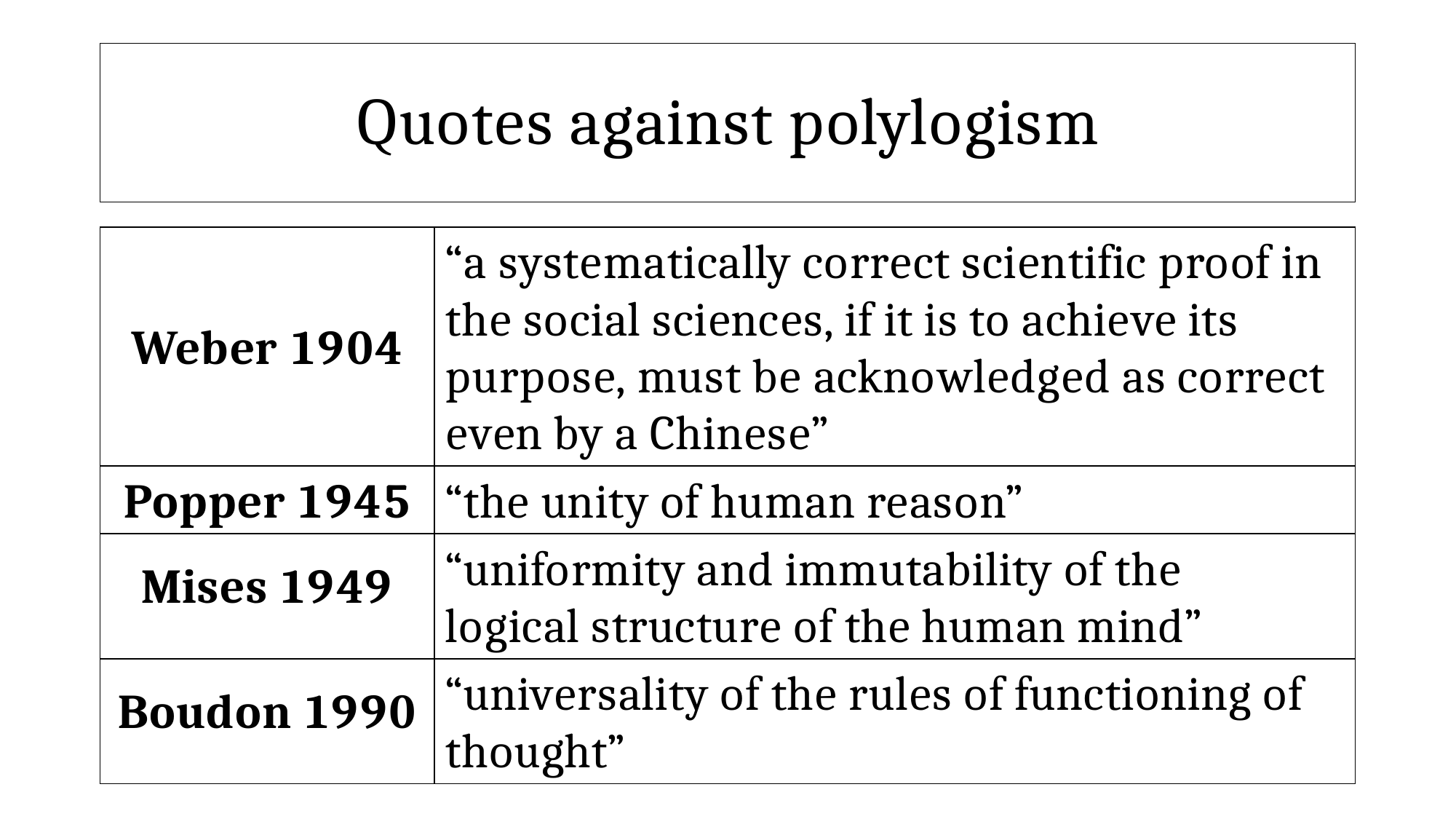

# Quotes against polylogism
| Weber 1904 | “a systematically correct scientific proof in the social sciences, if it is to achieve its purpose, must be acknowledged as correct even by a Chinese” |
| --- | --- |
| Popper 1945 | “the unity of human reason” |
| Mises 1949 | “uniformity and immutability of the logical structure of the human mind” |
| Boudon 1990 | “universality of the rules of functioning of thought” |